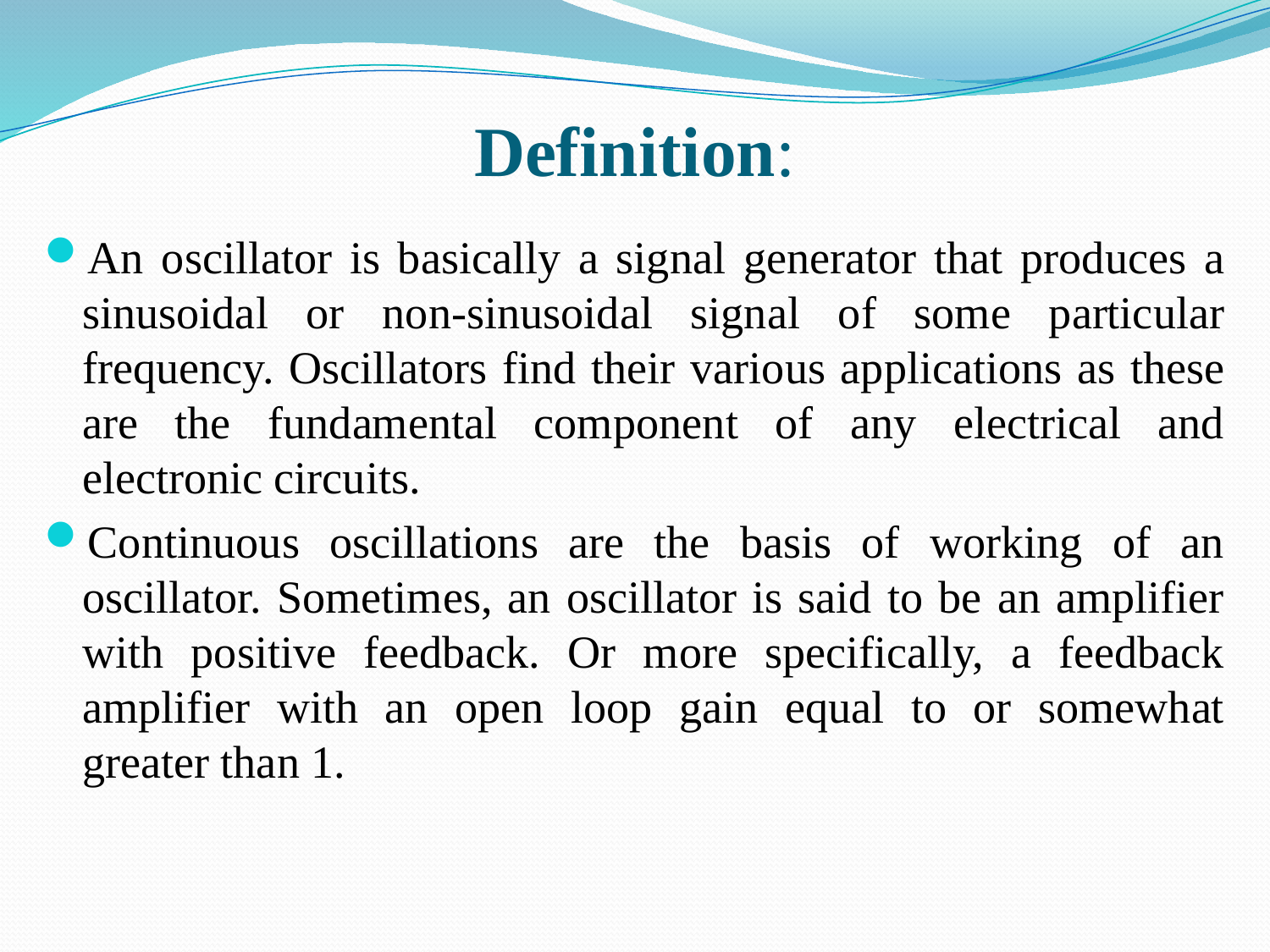

# Definition:
An oscillator is basically a signal generator that produces a sinusoidal or non-sinusoidal signal of some particular frequency. Oscillators find their various applications as these are the fundamental component of any electrical and electronic circuits.
Continuous oscillations are the basis of working of an oscillator. Sometimes, an oscillator is said to be an amplifier with positive feedback. Or more specifically, a feedback amplifier with an open loop gain equal to or somewhat greater than 1.